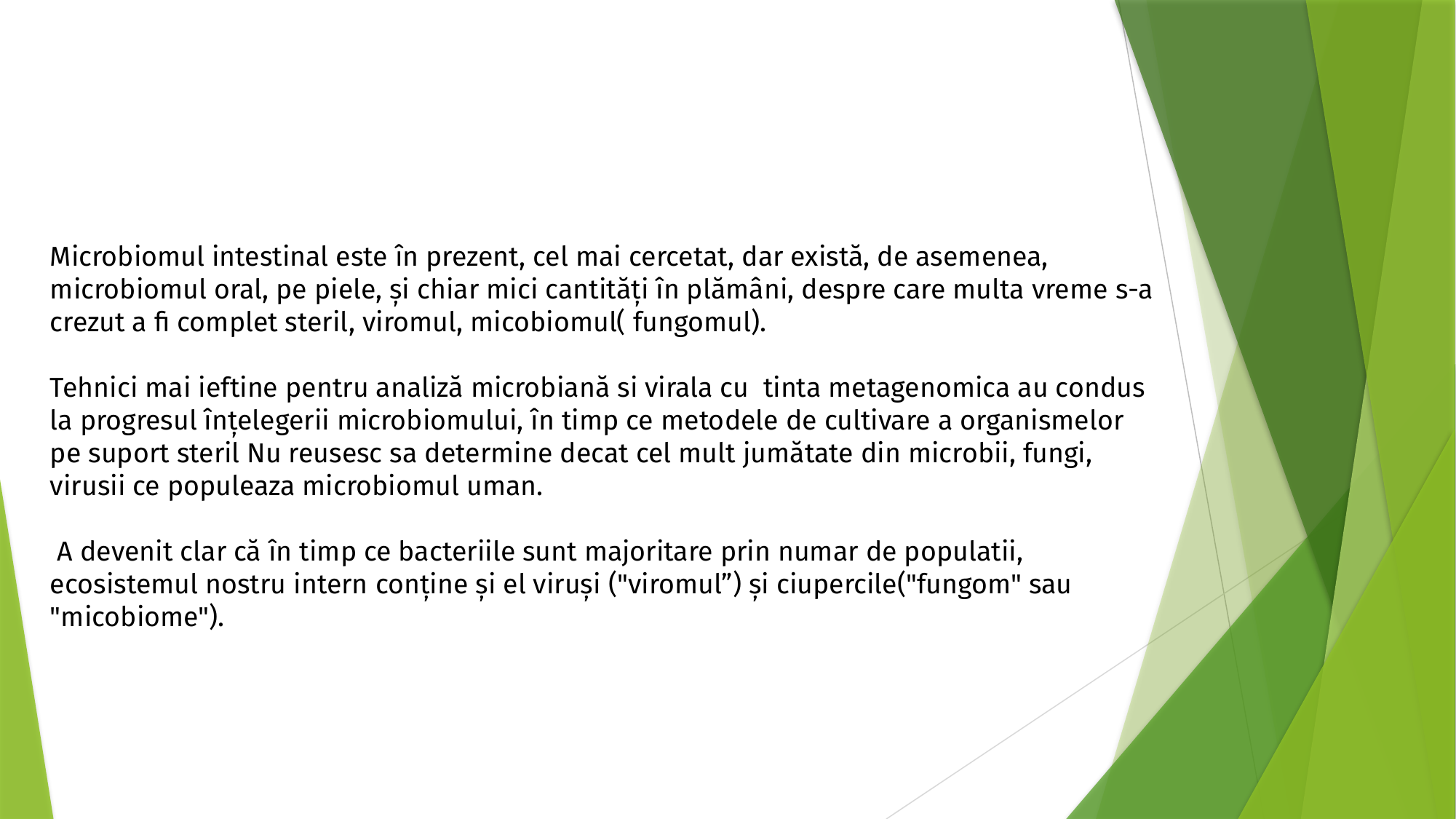

Microbiomul intestinal este în prezent, cel mai cercetat, dar există, de asemenea, microbiomul oral, pe piele, și chiar mici cantități în plămâni, despre care multa vreme s-a crezut a fi complet steril, viromul, micobiomul( fungomul).

Tehnici mai ieftine pentru analiză microbiană si virala cu  tinta metagenomica au condus la progresul înțelegerii microbiomului, în timp ce metodele de cultivare a organismelor pe suport steril Nu reusesc sa determine decat cel mult jumătate din microbii, fungi, virusii ce populeaza microbiomul uman.

 A devenit clar că în timp ce bacteriile sunt majoritare prin numar de populatii, ecosistemul nostru intern conține și el viruși ("viromul”) și ciupercile("fungom" sau "micobiome").